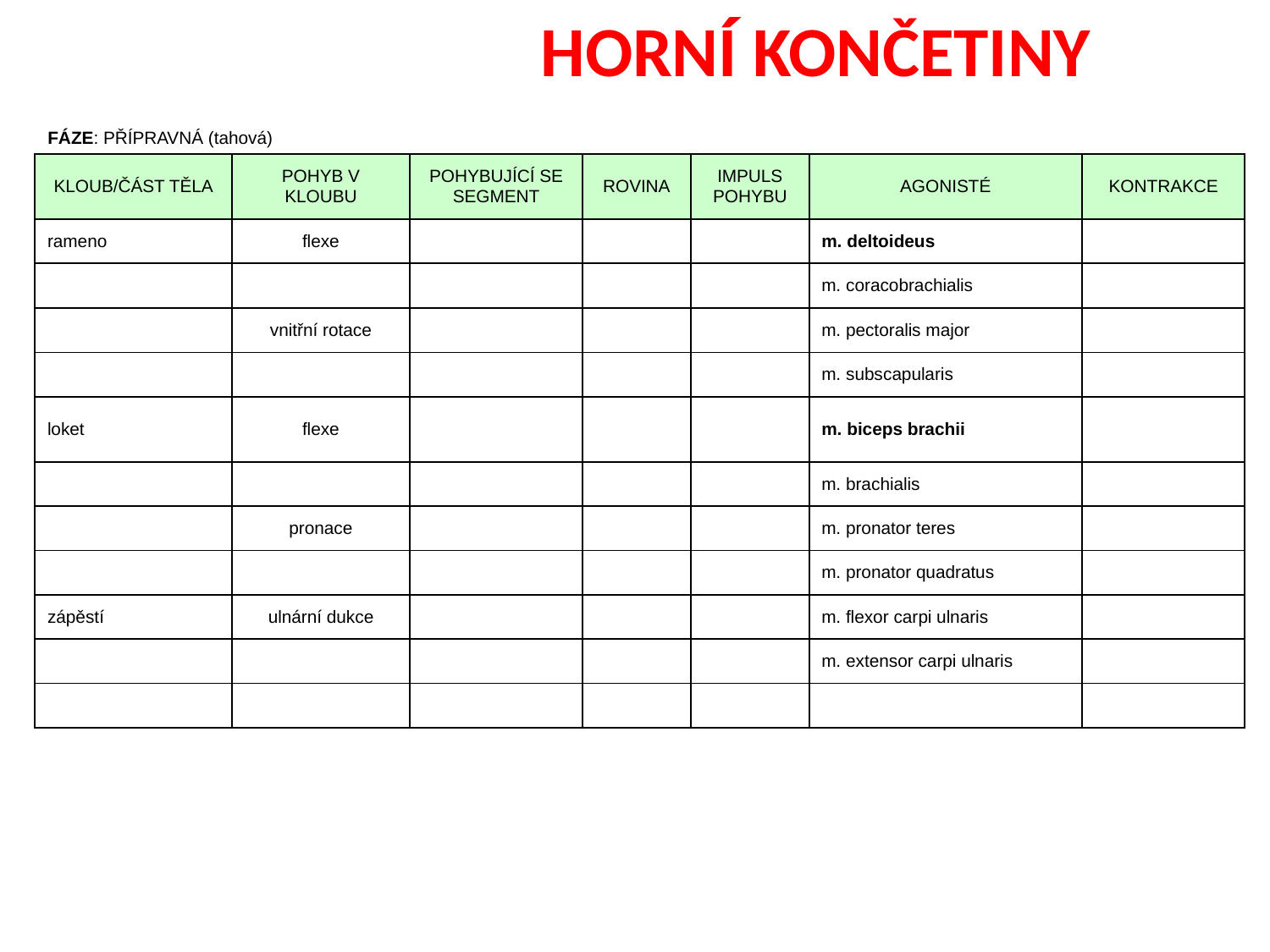

HORNÍ KONČETINY
1
| FÁZE: PŘÍPRAVNÁ (tahová) |  |  |  |  |  |  |
| --- | --- | --- | --- | --- | --- | --- |
| KLOUB/ČÁST TĚLA | POHYB V KLOUBU | POHYBUJÍCÍ SE SEGMENT | ROVINA | IMPULS POHYBU | AGONISTÉ | KONTRAKCE |
| rameno | flexe |  |  |  | m. deltoideus |  |
|  |  |  |  |  | m. coracobrachialis |  |
|  | vnitřní rotace |  |  |  | m. pectoralis major |  |
|  |  |  |  |  | m. subscapularis |  |
| loket | flexe |  |  |  | m. biceps brachii |  |
|  |  |  |  |  | m. brachialis |  |
|  | pronace |  |  |  | m. pronator teres |  |
|  |  |  |  |  | m. pronator quadratus |  |
| zápěstí | ulnární dukce |  |  |  | m. flexor carpi ulnaris |  |
|  |  |  |  |  | m. extensor carpi ulnaris |  |
|  |  |  |  |  |  |  |